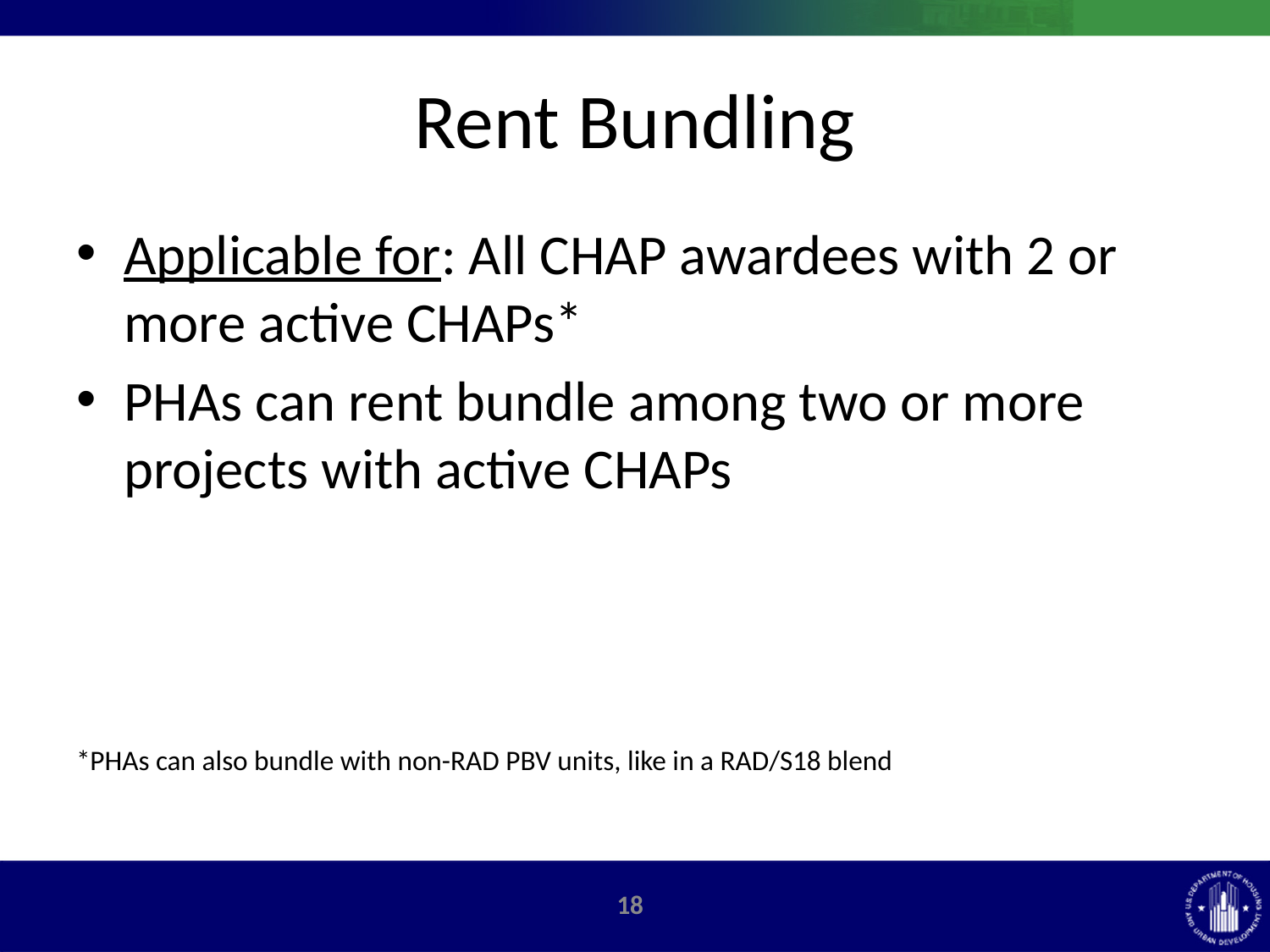

# Rent Bundling
Applicable for: All CHAP awardees with 2 or more active CHAPs*
PHAs can rent bundle among two or more projects with active CHAPs

*PHAs can also bundle with non-RAD PBV units, like in a RAD/S18 blend
18